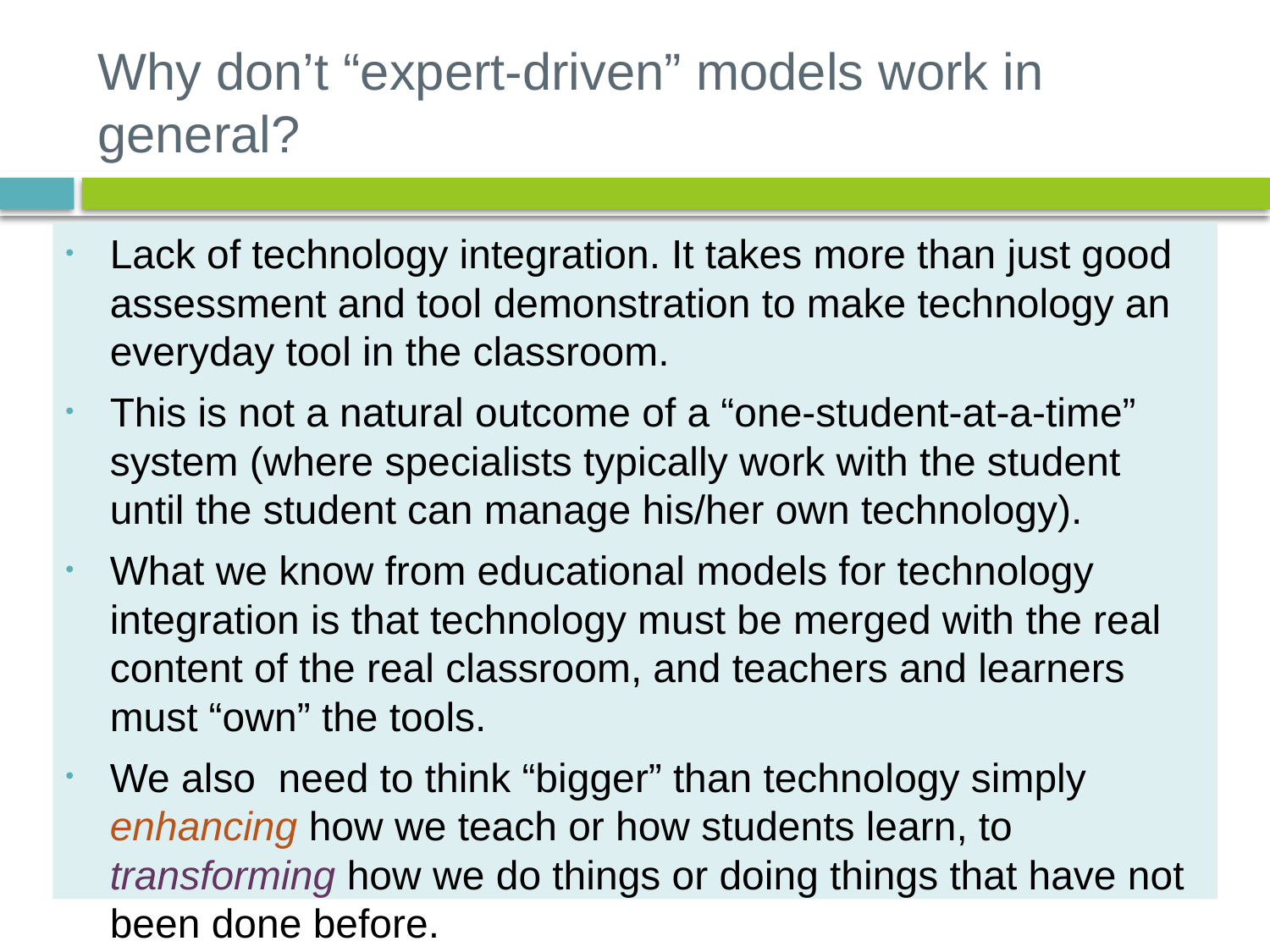

# Why don’t “expert-driven” models work in general?
Lack of technology integration. It takes more than just good assessment and tool demonstration to make technology an everyday tool in the classroom.
This is not a natural outcome of a “one-student-at-a-time” system (where specialists typically work with the student until the student can manage his/her own technology).
What we know from educational models for technology integration is that technology must be merged with the real content of the real classroom, and teachers and learners must “own” the tools.
We also  need to think “bigger” than technology simply enhancing how we teach or how students learn, to transforming how we do things or doing things that have not been done before.